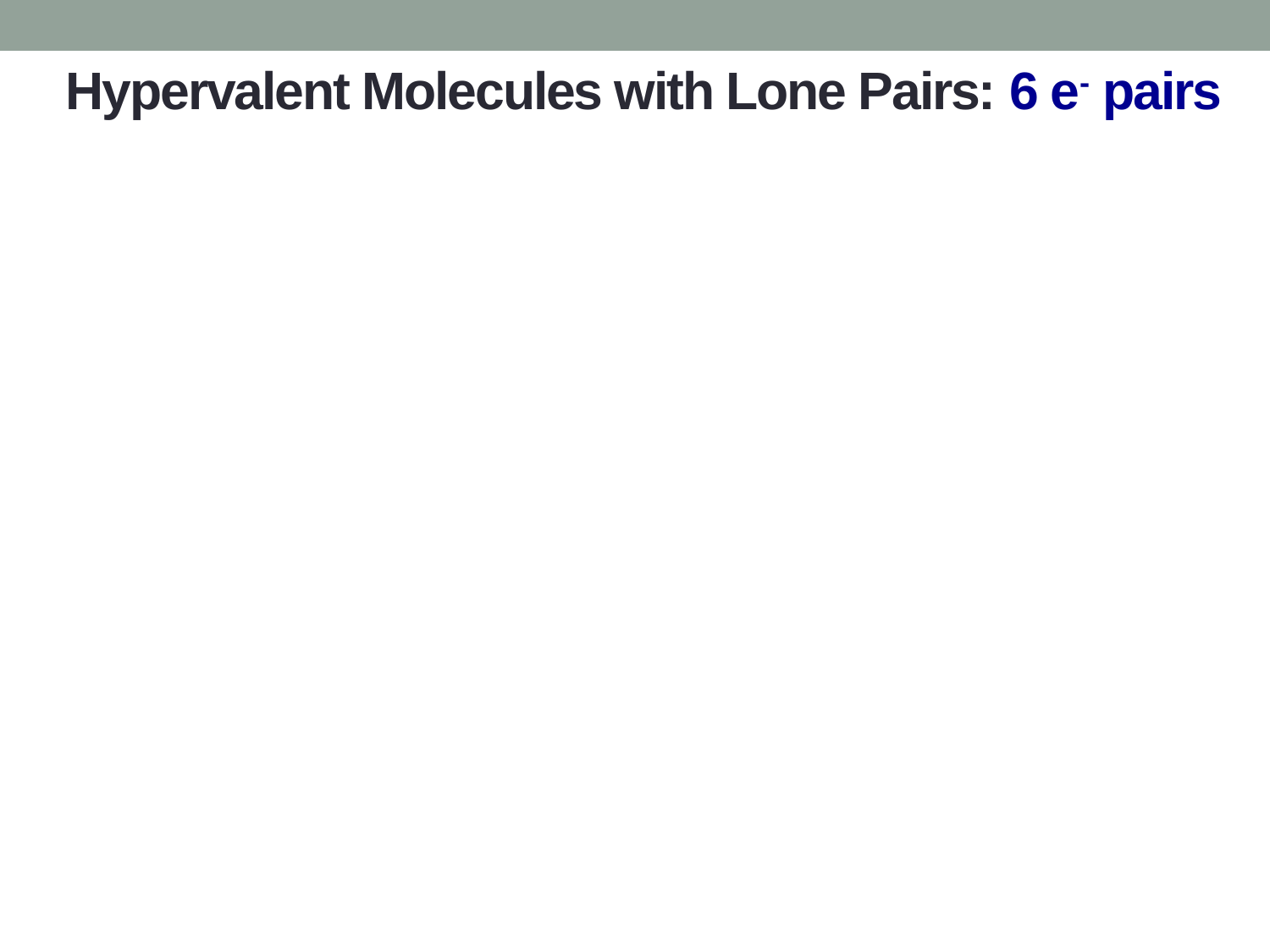

# Hypervalent Molecules with Lone Pairs: 6 e- pairs